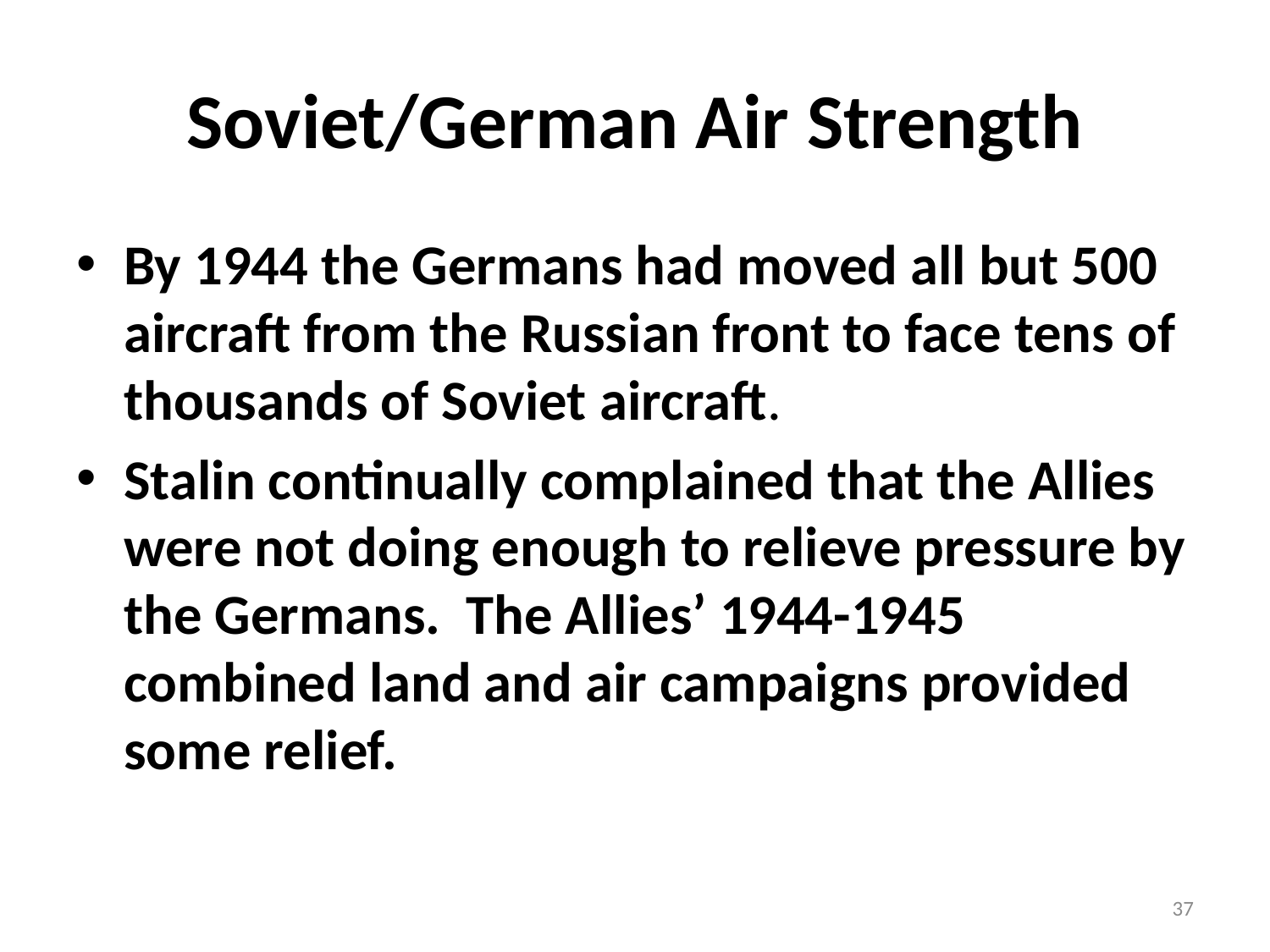

# Soviet/German Air Strength
By 1944 the Germans had moved all but 500 aircraft from the Russian front to face tens of thousands of Soviet aircraft.
Stalin continually complained that the Allies were not doing enough to relieve pressure by the Germans.  The Allies’ 1944-1945 combined land and air campaigns provided some relief.
37